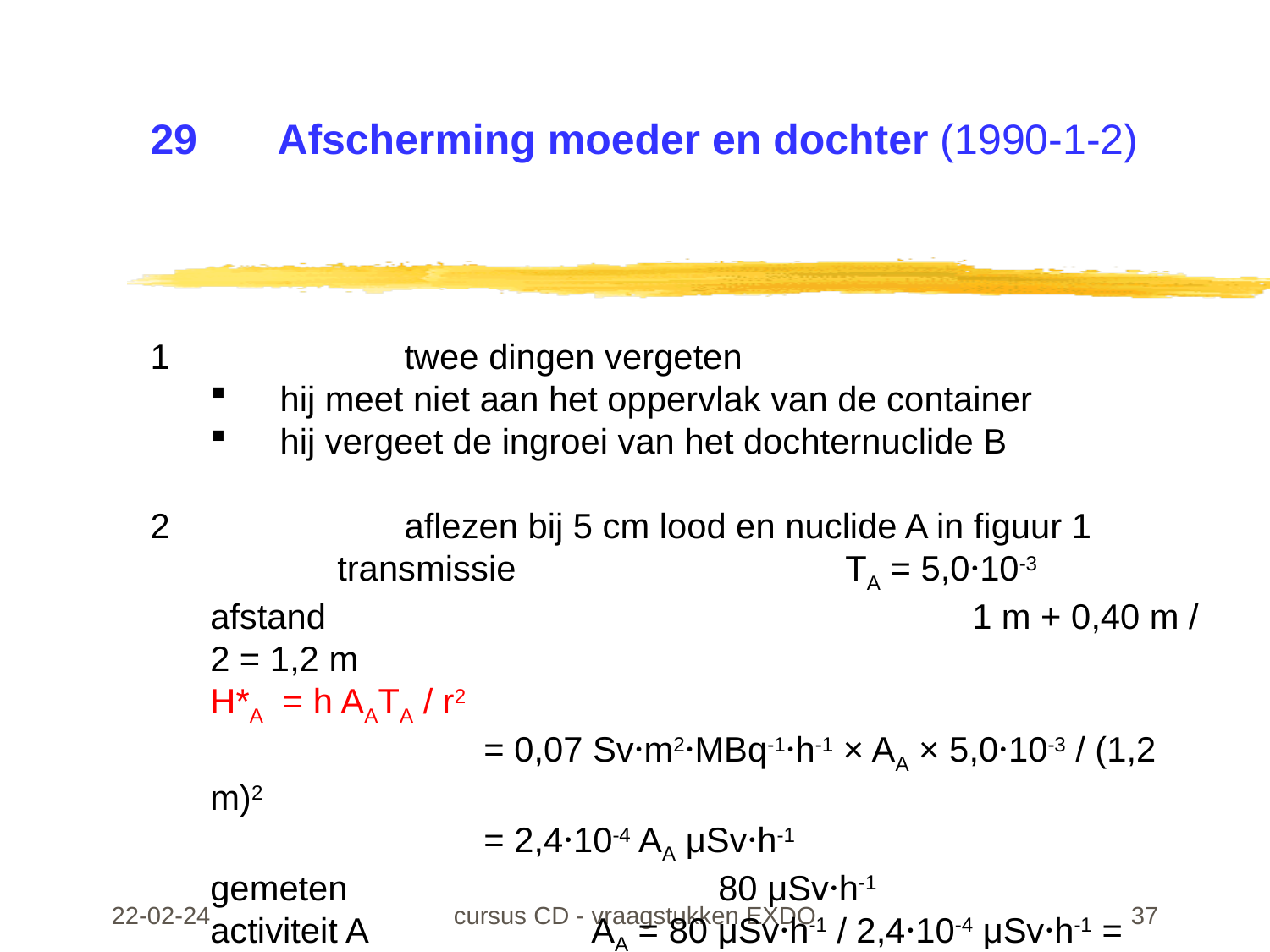

# 29	Afscherming moeder en dochter (1990-1-2)
1		twee dingen vergeten
 hij meet niet aan het oppervlak van de container
 hij vergeet de ingroei van het dochternuclide B

2		aflezen bij 5 cm lood en nuclide A in figuur 1
	transmissie			TA = 5,0·10-3
afstand						1 m + 0,40 m / 2 = 1,2 m
H*A  = h AATA / r2
		  = 0,07 Sv·m2·MBq-1·h-1 × AA × 5,0·10-3 / (1,2 m)2
		  = 2,4·10-4 AA μSv·h-1
gemeten			80 μSv·h-1
activiteit A		AA = 80 μSv·h-1 / 2,4·10-4 μSv·h-1 = 3,3·105 MBq
22-02-24
cursus CD - vraagstukken EXDO
37